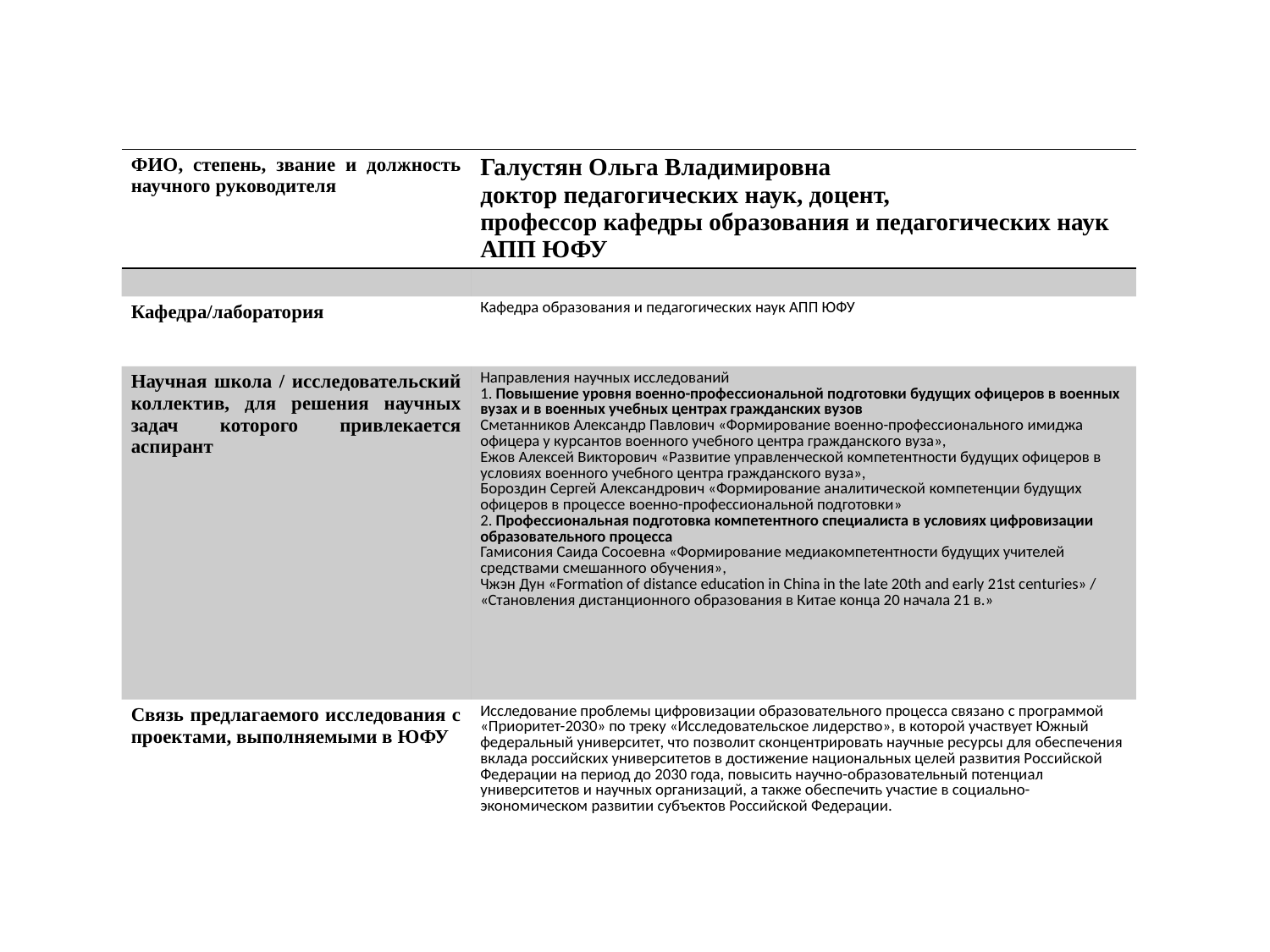

| ФИО, степень, звание и должность научного руководителя | Галустян Ольга Владимировна доктор педагогических наук, доцент, профессор кафедры образования и педагогических наук АПП ЮФУ |
| --- | --- |
|  |  |
| Кафедра/лаборатория | Кафедра образования и педагогических наук АПП ЮФУ |
| Научная школа / исследовательский коллектив, для решения научных задач которого привлекается аспирант | Направления научных исследований 1. Повышение уровня военно-профессиональной подготовки будущих офицеров в военных вузах и в военных учебных центрах гражданских вузов Сметанников Александр Павлович «Формирование военно-профессионального имиджа офицера у курсантов военного учебного центра гражданского вуза», Ежов Алексей Викторович «Развитие управленческой компетентности будущих офицеров в условиях военного учебного центра гражданского вуза», Бороздин Сергей Александрович «Формирование аналитической компетенции будущих офицеров в процессе военно-профессиональной подготовки» 2. Профессиональная подготовка компетентного специалиста в условиях цифровизации образовательного процесса Гамисония Саида Сосоевна «Формирование медиакомпетентности будущих учителей средствами смешанного обучения», Чжэн Дун «Formation of distance education in China in the late 20th and early 21st centuries» / «Становления дистанционного образования в Китае конца 20 начала 21 в.» |
| Связь предлагаемого исследования с проектами, выполняемыми в ЮФУ | Исследование проблемы цифровизации образовательного процесса связано с программой «Приоритет-2030» по треку «Исследовательское лидерство», в которой участвует Южный федеральный университет, что позволит сконцентрировать научные ресурсы для обеспечения вклада российских университетов в достижение национальных целей развития Российской Федерации на период до 2030 года, повысить научно-образовательный потенциал университетов и научных организаций, а также обеспечить участие в социально-экономическом развитии субъектов Российской Федерации. |
|  |  |